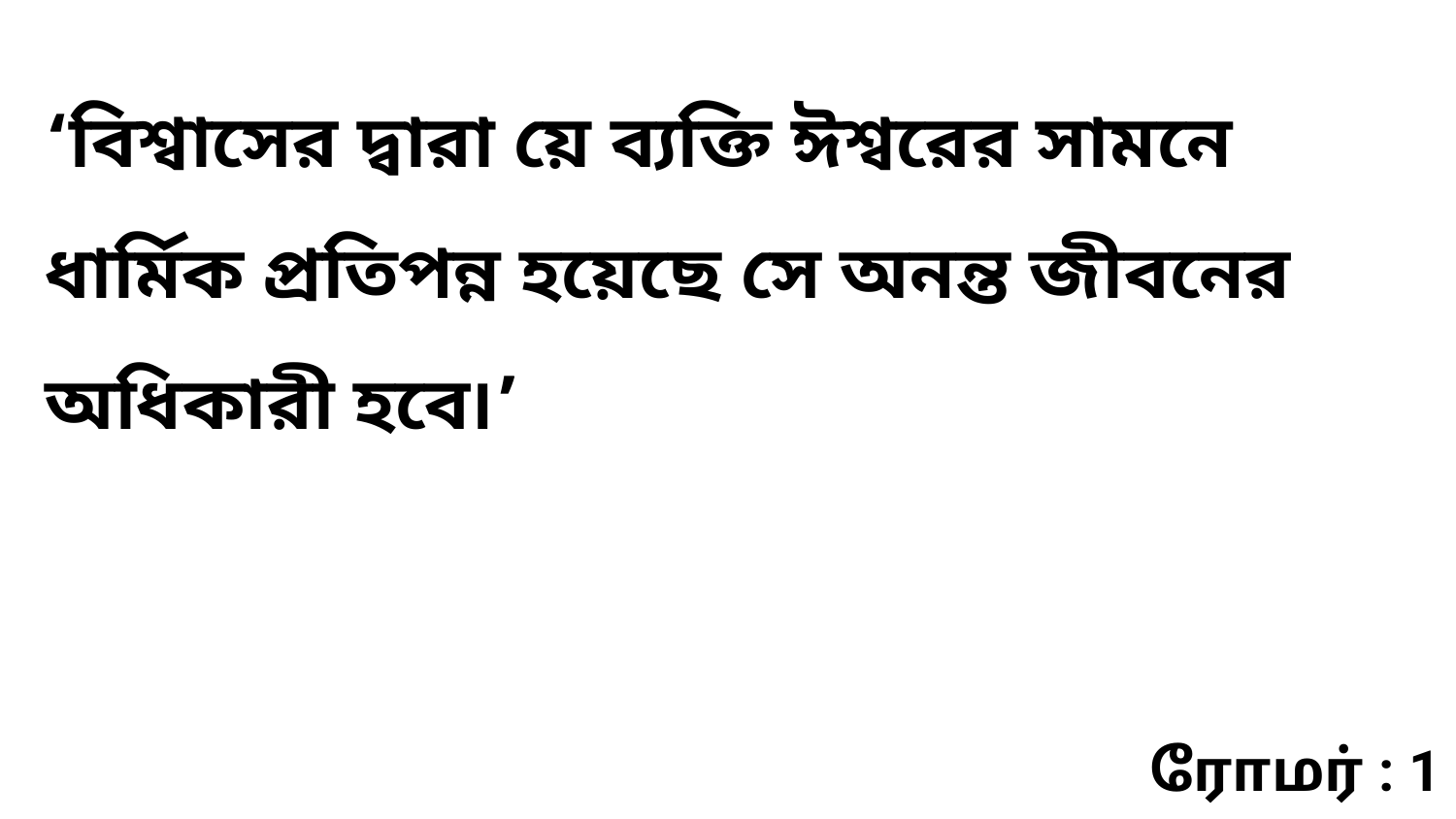

‘বিশ্বাসের দ্বারা য়ে ব্যক্তি ঈশ্বরের সামনে ধার্মিক প্রতিপন্ন হয়েছে সে অনন্ত জীবনের অধিকারী হবে৷’
ரோமர் : 1